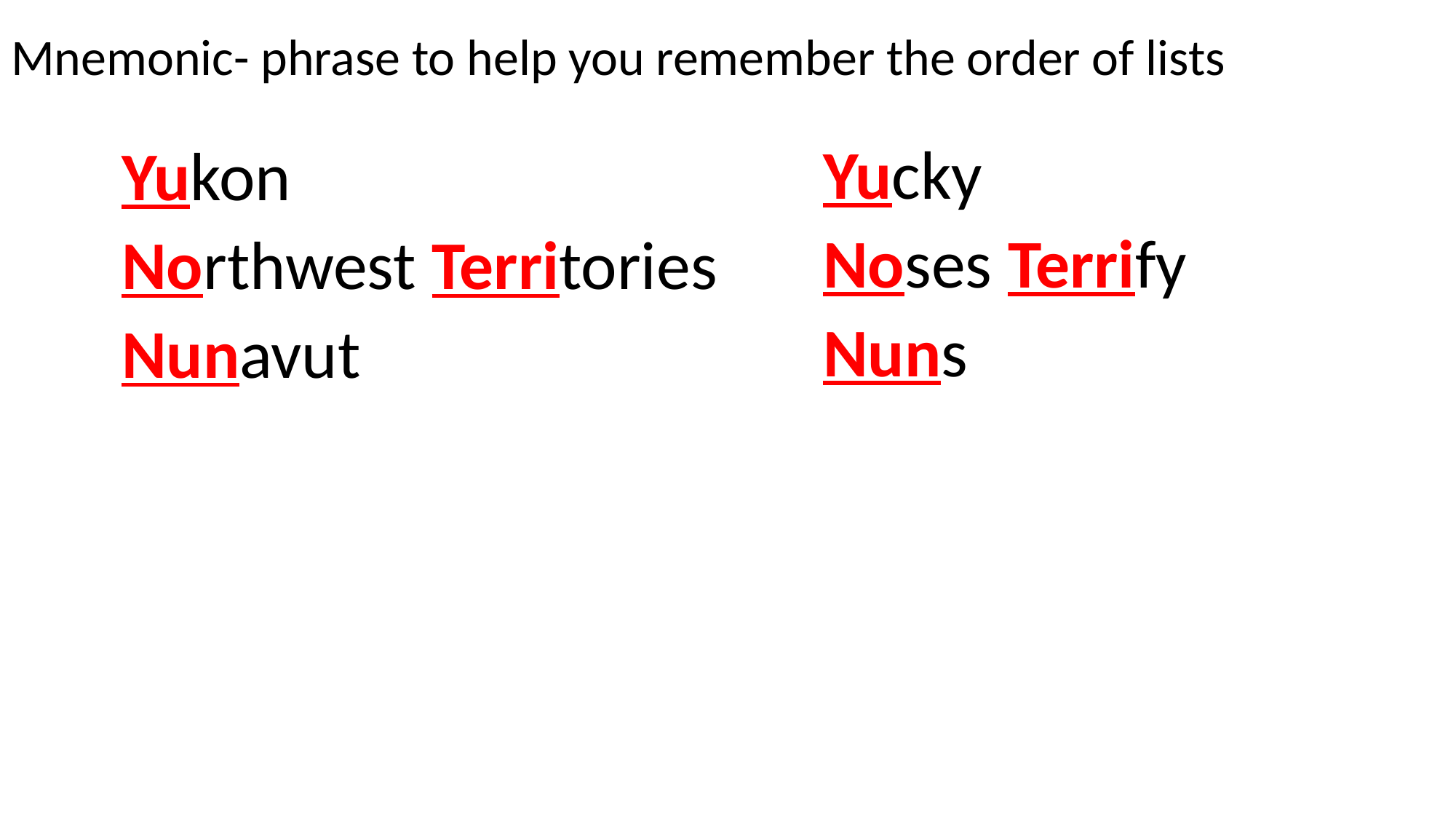

# Mnemonic- phrase to help you remember the order of lists
Yucky
Noses Terrify
Nuns
Yukon
Northwest Territories
Nunavut